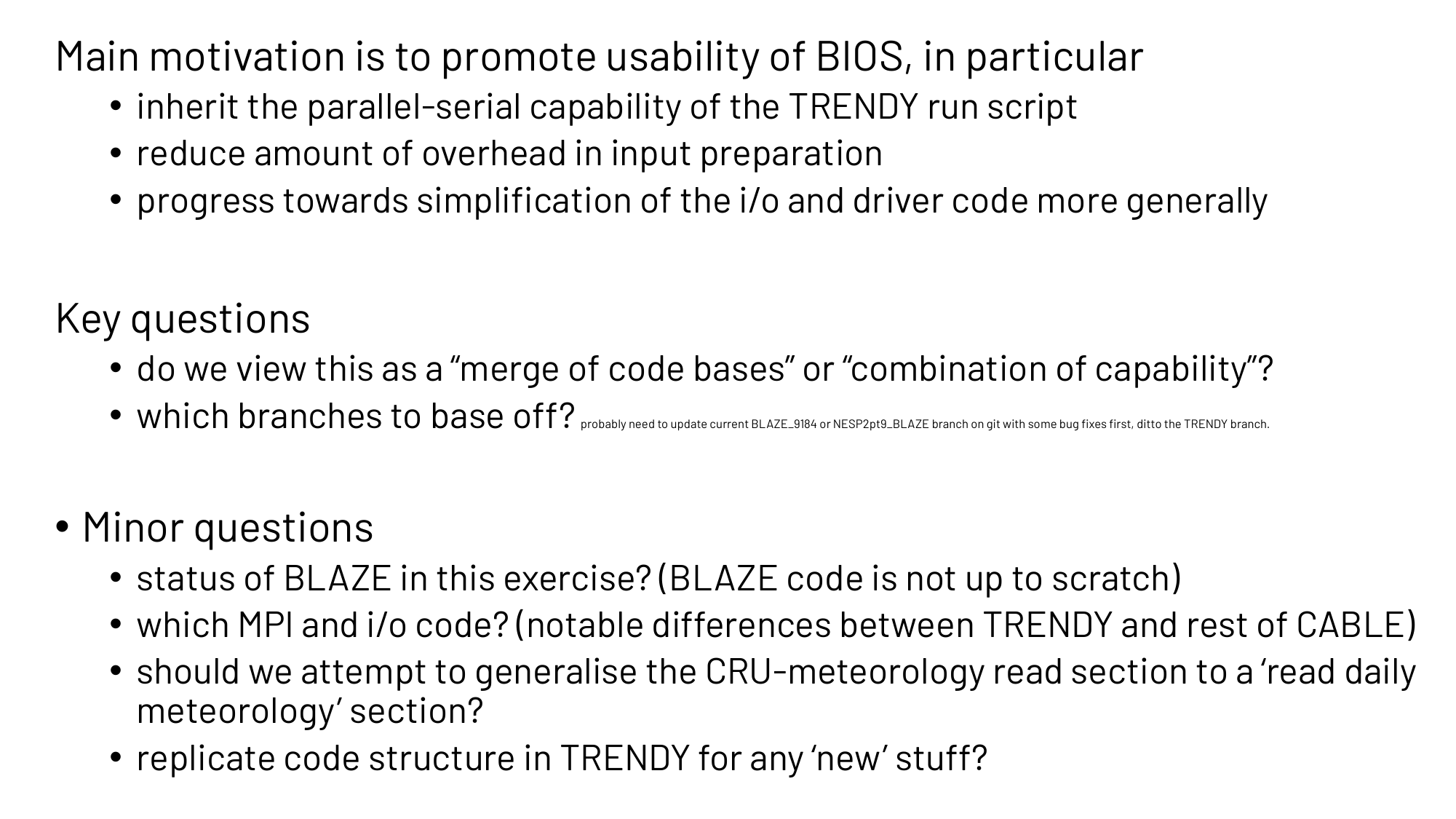

Main motivation is to promote usability of BIOS, in particular
inherit the parallel-serial capability of the TRENDY run script
reduce amount of overhead in input preparation
progress towards simplification of the i/o and driver code more generally

Key questions
do we view this as a “merge of code bases” or “combination of capability”?
which branches to base off?  probably need to update current BLAZE_9184 or NESP2pt9_BLAZE branch on git with some bug fixes first, ditto the TRENDY branch.

Minor questions
status of BLAZE in this exercise? (BLAZE code is not up to scratch)
which MPI and i/o code? (notable differences between TRENDY and rest of CABLE)
should we attempt to generalise the CRU-meteorology read section to a ‘read daily meteorology’ section?
replicate code structure in TRENDY for any ‘new’ stuff?